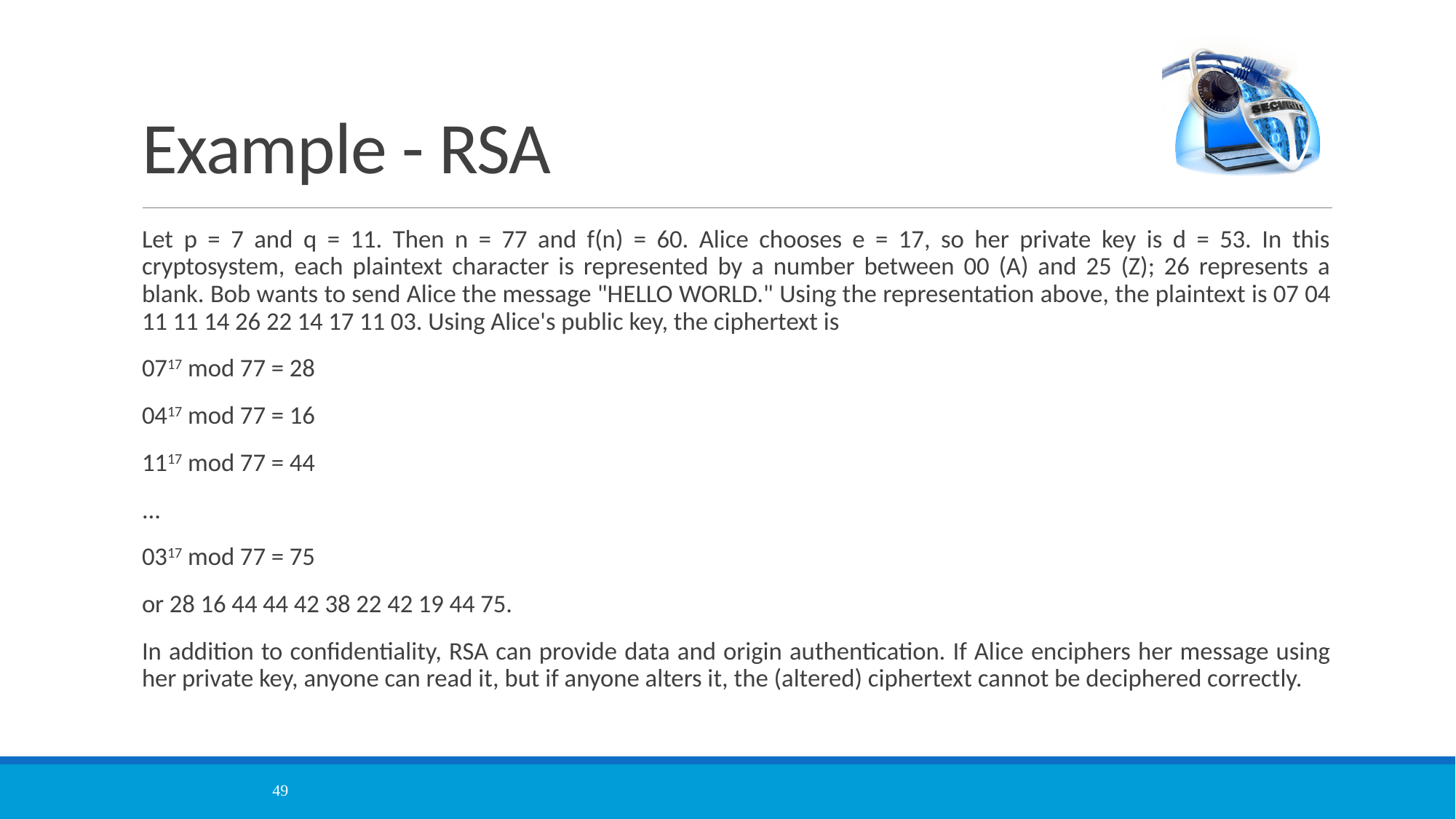

# Example - RSA
Let p = 7 and q = 11. Then n = 77 and f(n) = 60. Alice chooses e = 17, so her private key is d = 53. In this cryptosystem, each plaintext character is represented by a number between 00 (A) and 25 (Z); 26 represents a blank. Bob wants to send Alice the message "HELLO WORLD." Using the representation above, the plaintext is 07 04 11 11 14 26 22 14 17 11 03. Using Alice's public key, the ciphertext is
0717 mod 77 = 28
0417 mod 77 = 16
1117 mod 77 = 44
...
0317 mod 77 = 75
or 28 16 44 44 42 38 22 42 19 44 75.
	In addition to confidentiality, RSA can provide data and origin authentication. If Alice enciphers her message using her private key, anyone can read it, but if anyone alters it, the (altered) ciphertext cannot be deciphered correctly.

49